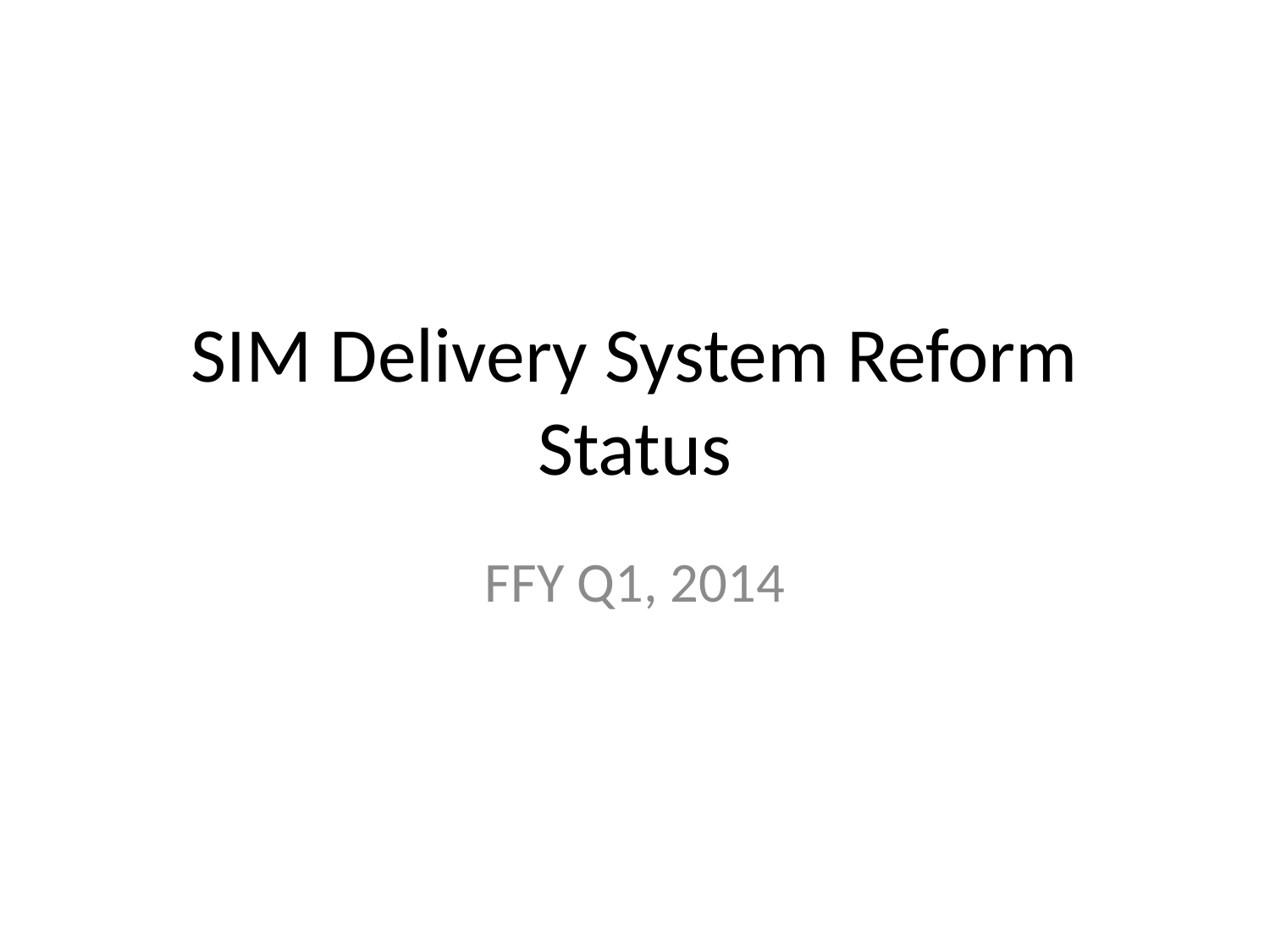

# SIM Delivery System Reform Status
FFY Q1, 2014